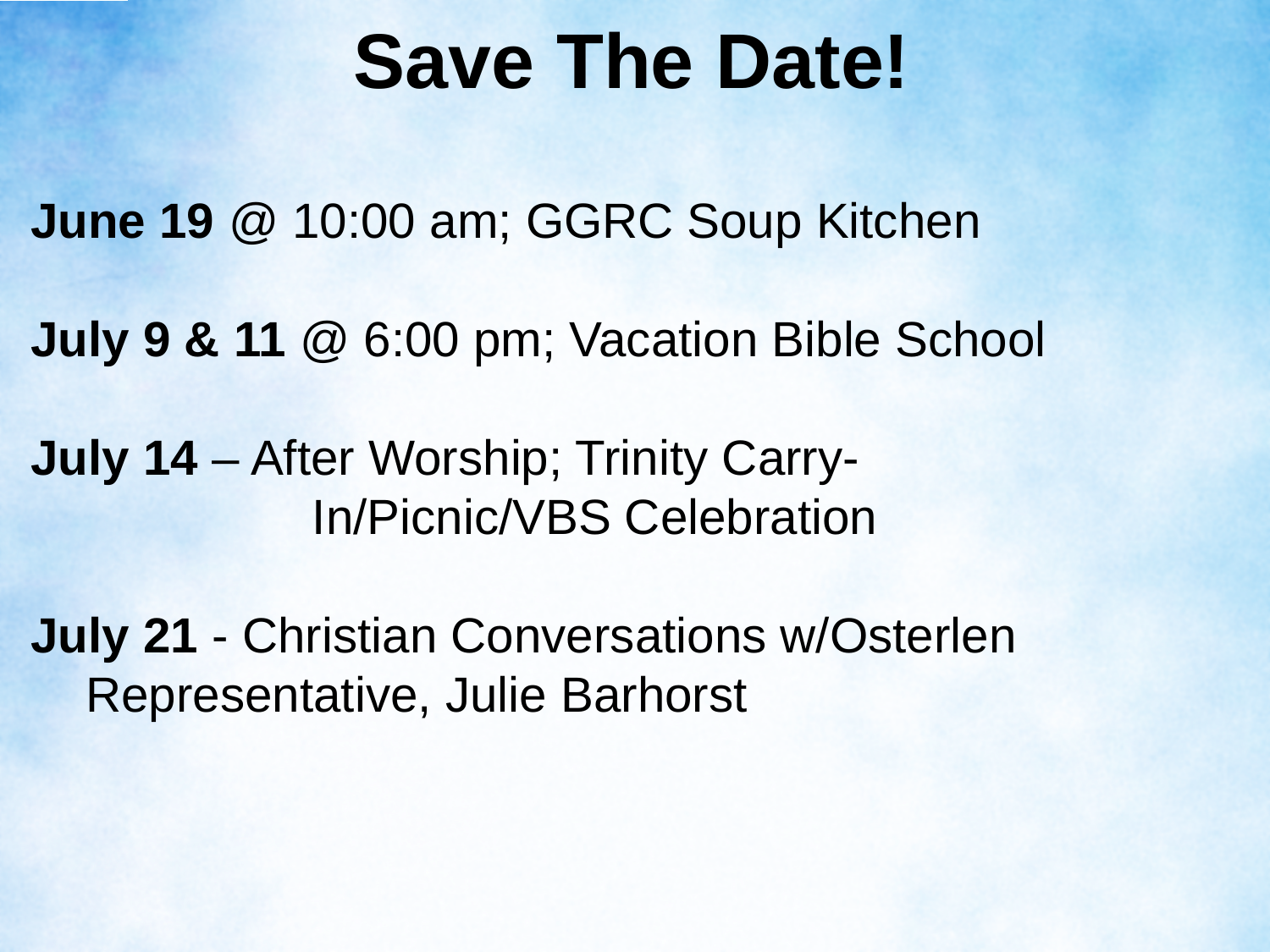

Save The Date!

June 19 @ 10:00 am; GGRC Soup Kitchen

July 9 & 11 @ 6:00 pm; Vacation Bible School

July 14 – After Worship; Trinity Carry-			          		  In/Picnic/VBS Celebration

July 21 - Christian Conversations w/Osterlen 		         Representative, Julie Barhorst